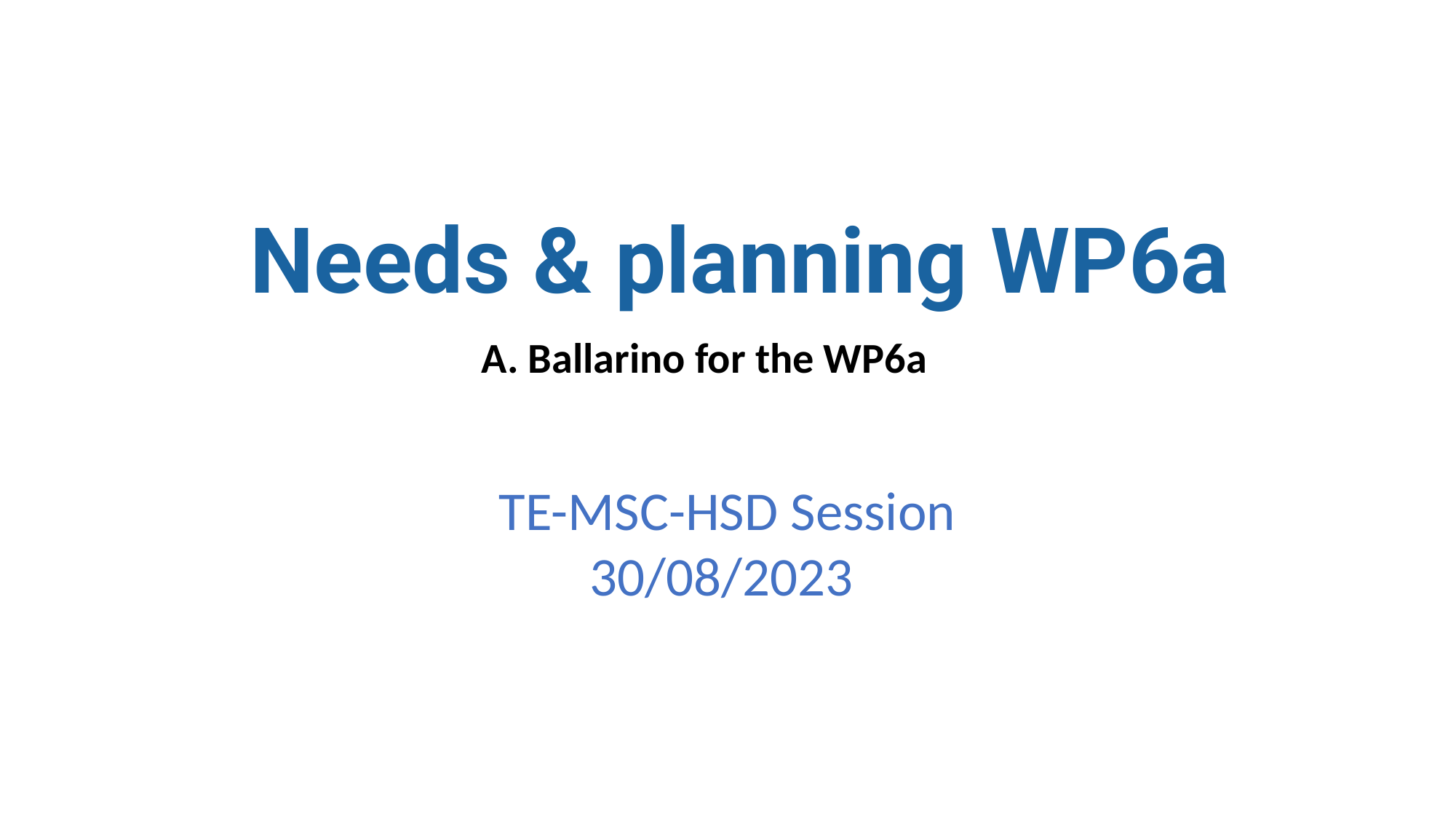

# Needs & planning WP6a
A. Ballarino for the WP6a
TE-MSC-HSD Session
30/08/2023